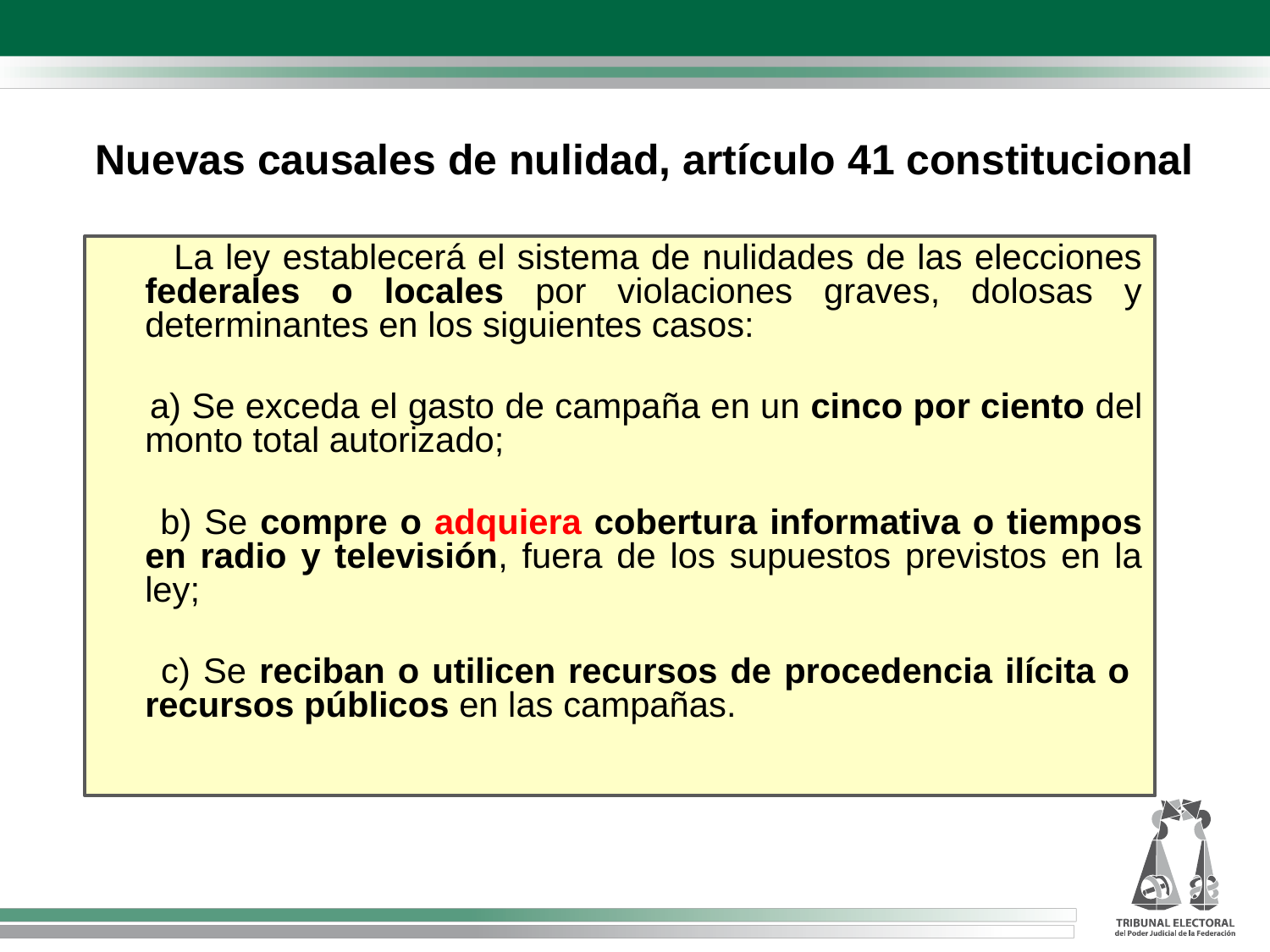

Nuevas causales de nulidad, artículo 41 constitucional
            La ley establecerá el sistema de nulidades de las elecciones federales o locales por violaciones graves, dolosas y determinantes en los siguientes casos:

     a) Se exceda el gasto de campaña en un cinco por ciento del monto total autorizado;

     b) Se compre o adquiera cobertura informativa o tiempos en radio y televisión, fuera de los supuestos previstos en la ley;

     c) Se reciban o utilicen recursos de procedencia ilícita o  recursos públicos en las campañas.